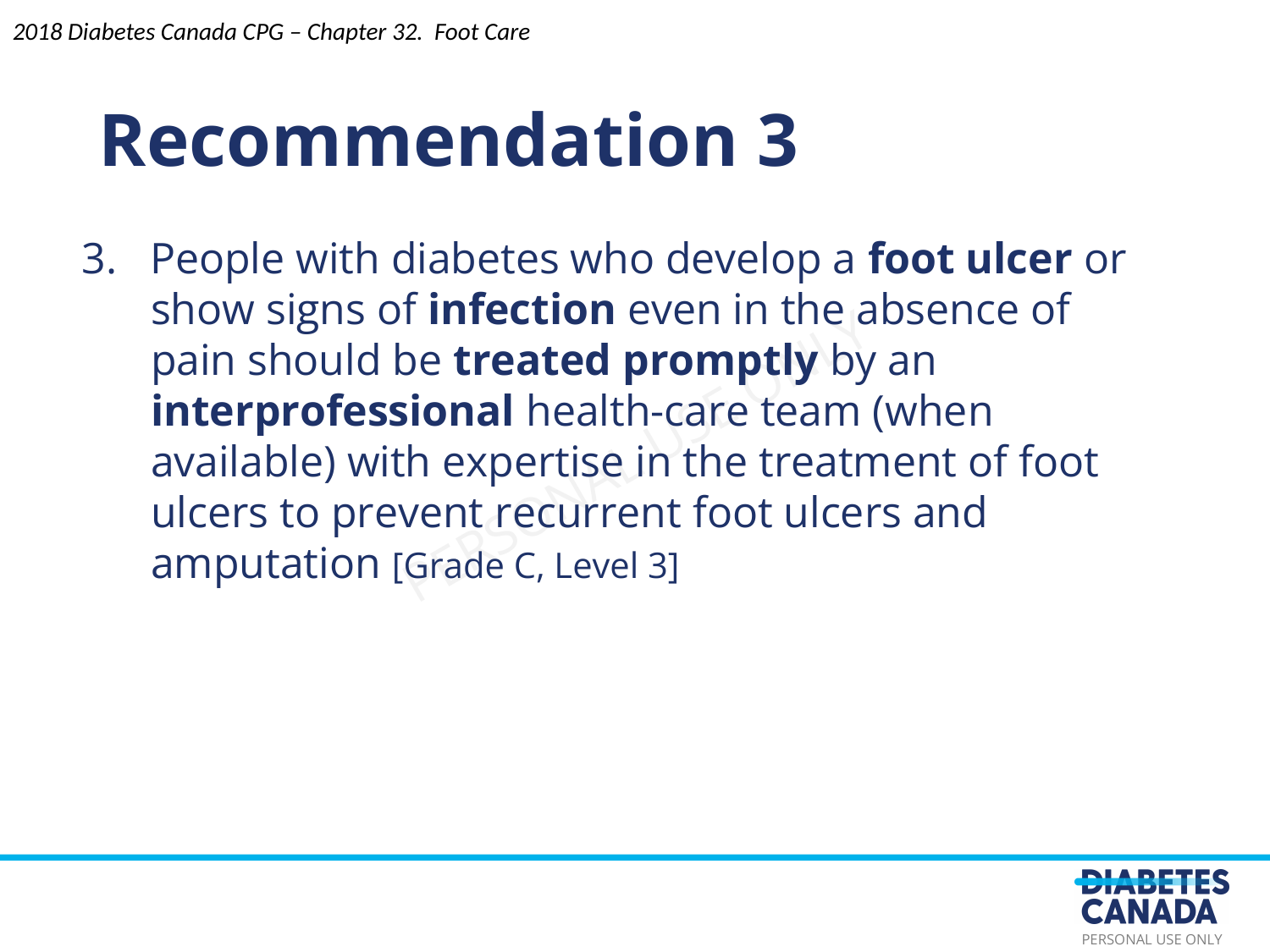

Recommendation 3
2018 Diabetes Canada CPG – Chapter 32.  Foot Care
3.   People with diabetes who develop a foot ulcer or show signs of infection even in the absence of pain should be treated promptly by an interprofessional health-care team (when available) with expertise in the treatment of foot ulcers to prevent recurrent foot ulcers and amputation [Grade C, Level 3]